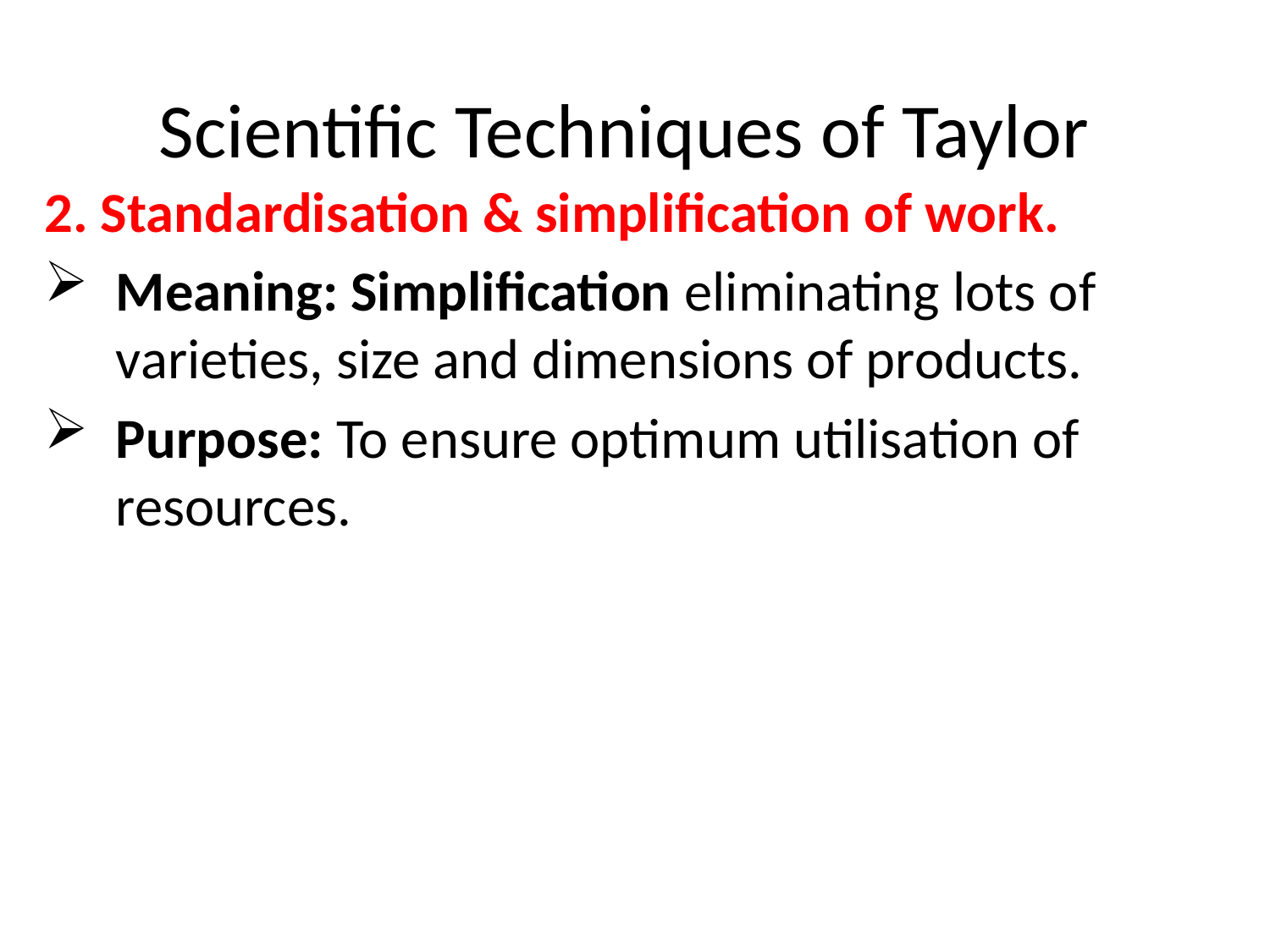

# Scientific Techniques of Taylor
2. Standardisation & simplification of work.
Meaning: Simplification eliminating lots of varieties, size and dimensions of products.
Purpose: To ensure optimum utilisation of resources.